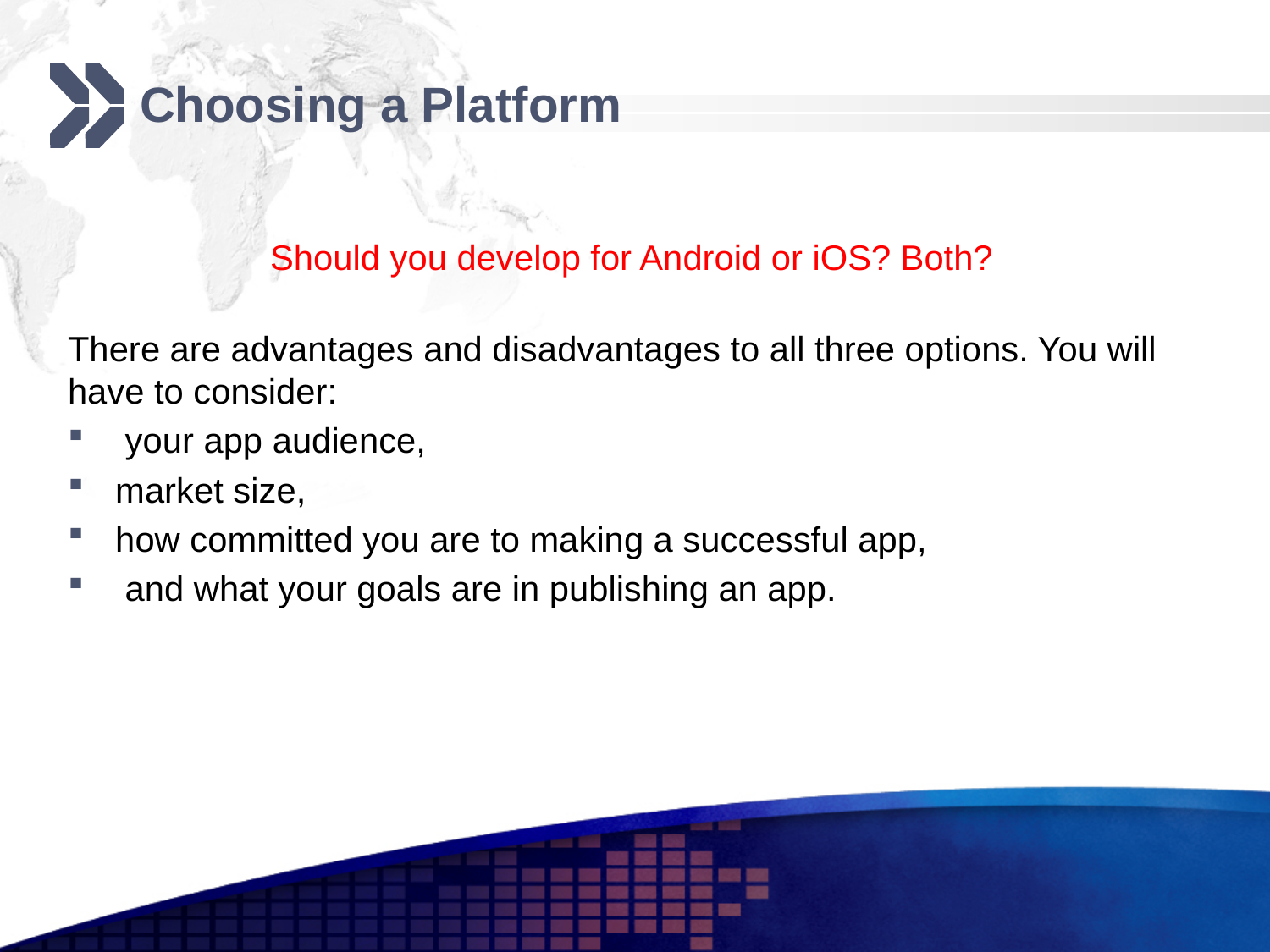

# Choosing a Platform

Should you develop for Android or iOS? Both?

There are advantages and disadvantages to all three options. You will have to consider:
 your app audience,
market size,
how committed you are to making a successful app,
 and what your goals are in publishing an app.